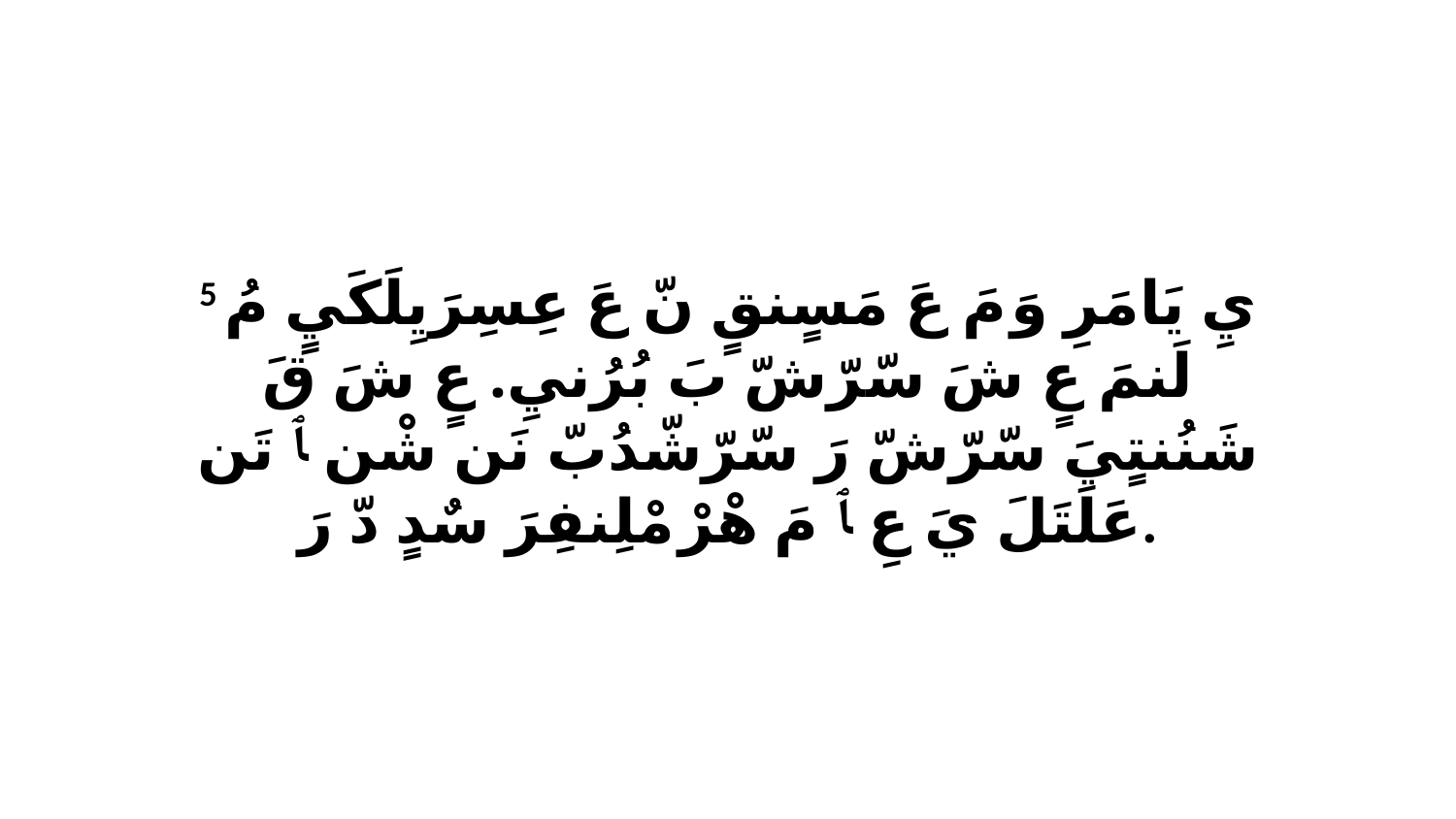

5 يِ يَامَرِ وَ مَ عَ مَسٍنقٍ نّ عَ عِسِرَيِلَكَيٍ مُ لَنمَ عٍ شَ سّرّشّ بَ بُرُنيِ. عٍ شَ قَ شَنُنتٍيَ سّرّشّ رَ سّرّشّدُبّ نَن شْن ﭑ تَن عَلَتَلَ يَ عِ ﭑ مَ هْرْ مْلِنفِرَ سٌدٍ دّ رَ.